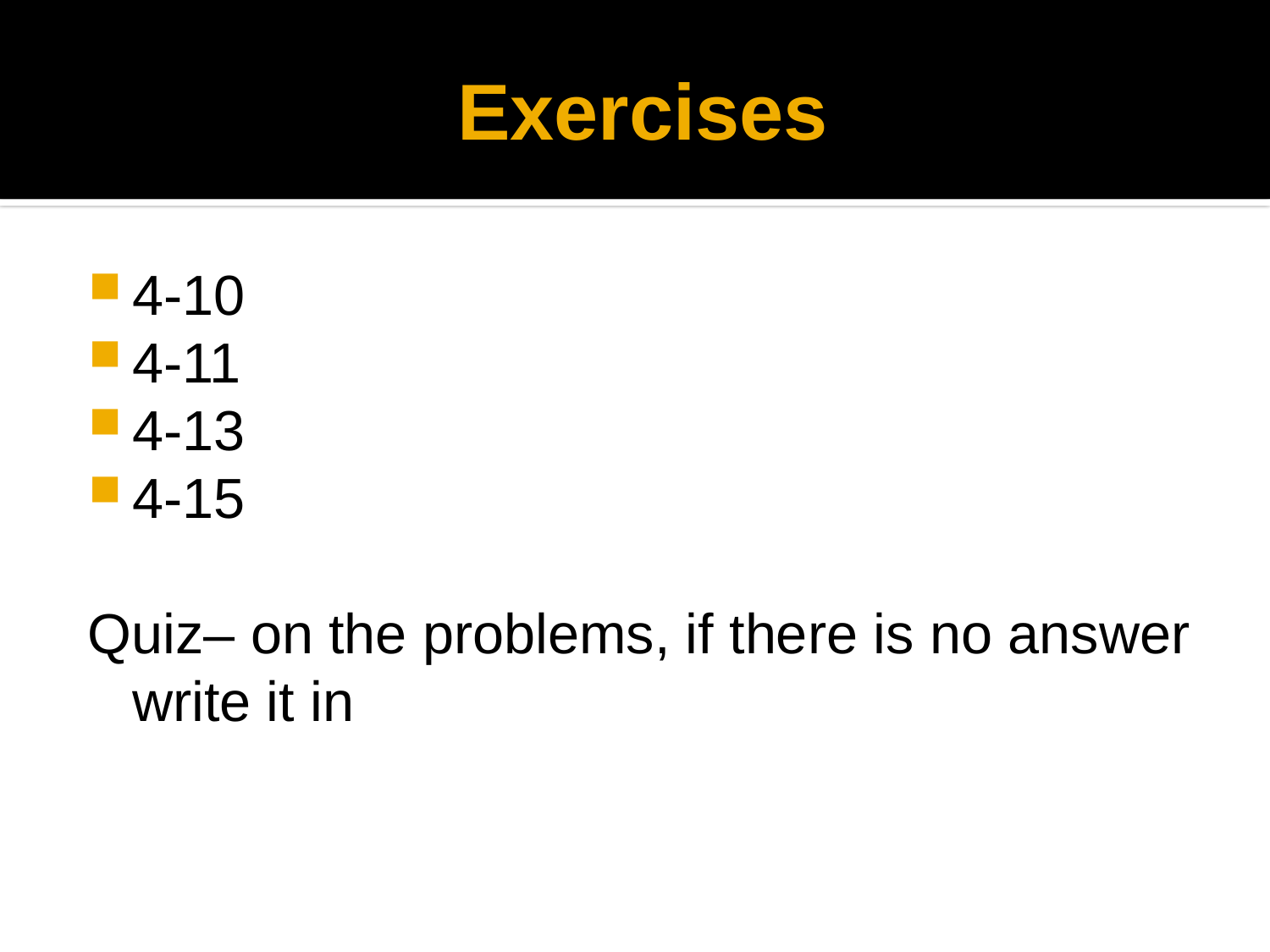

# Exercises
4-10
4-11
4-13
4-15

Quiz– on the problems, if there is no answer write it in